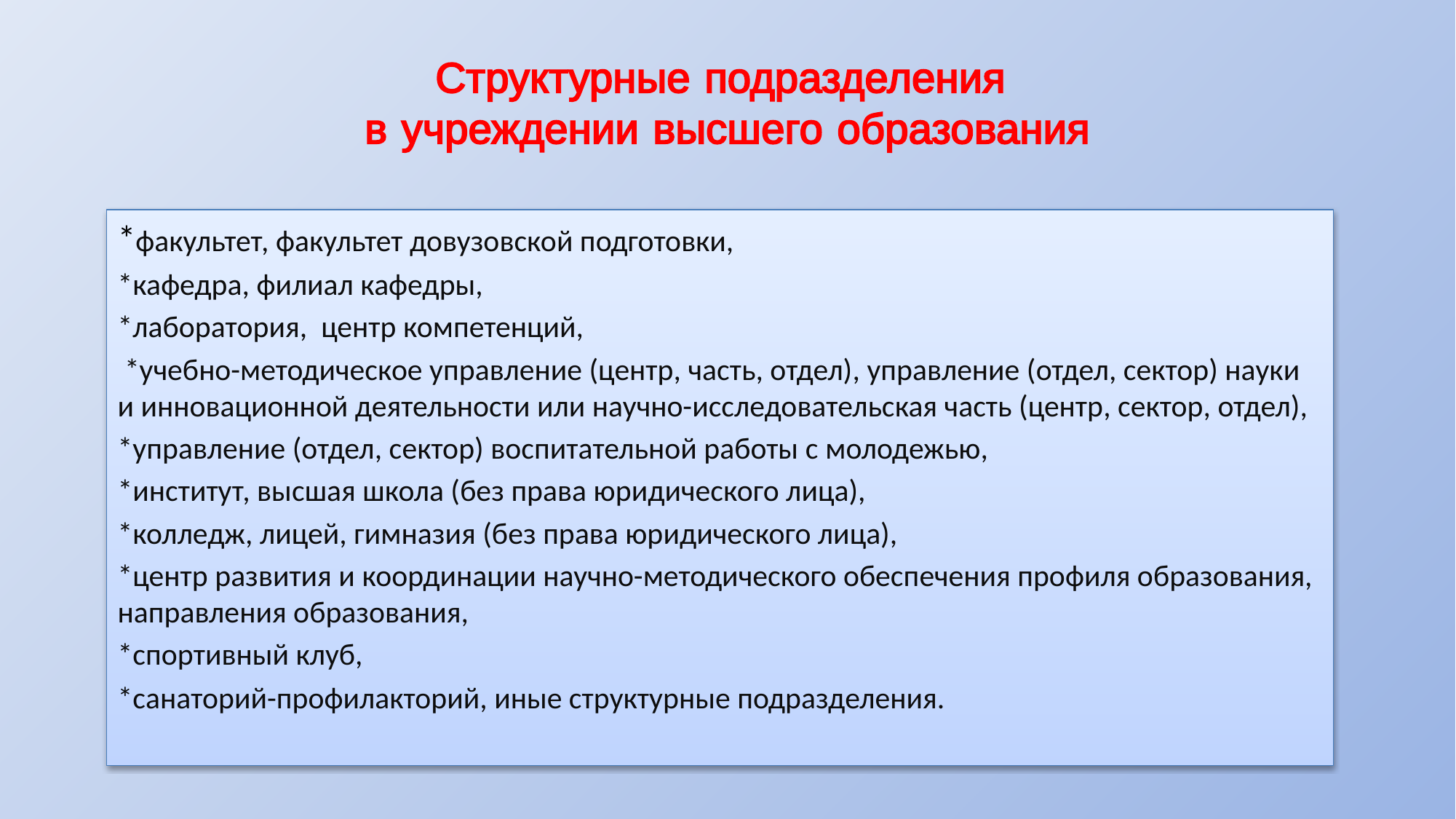

# Структурные подразделения в учреждении высшего образования
*факультет, факультет довузовской подготовки,
*кафедра, филиал кафедры,
*лаборатория,  центр компетенций,
 *учебно-методическое управление (центр, часть, отдел), управление (отдел, сектор) науки и инновационной деятельности или научно-исследовательская часть (центр, сектор, отдел),
*управление (отдел, сектор) воспитательной работы с молодежью,
*институт, высшая школа (без права юридического лица),
*колледж, лицей, гимназия (без права юридического лица),
*центр развития и координации научно-методического обеспечения профиля образования, направления образования,
*спортивный клуб,
*санаторий-профилакторий, иные структурные подразделения.